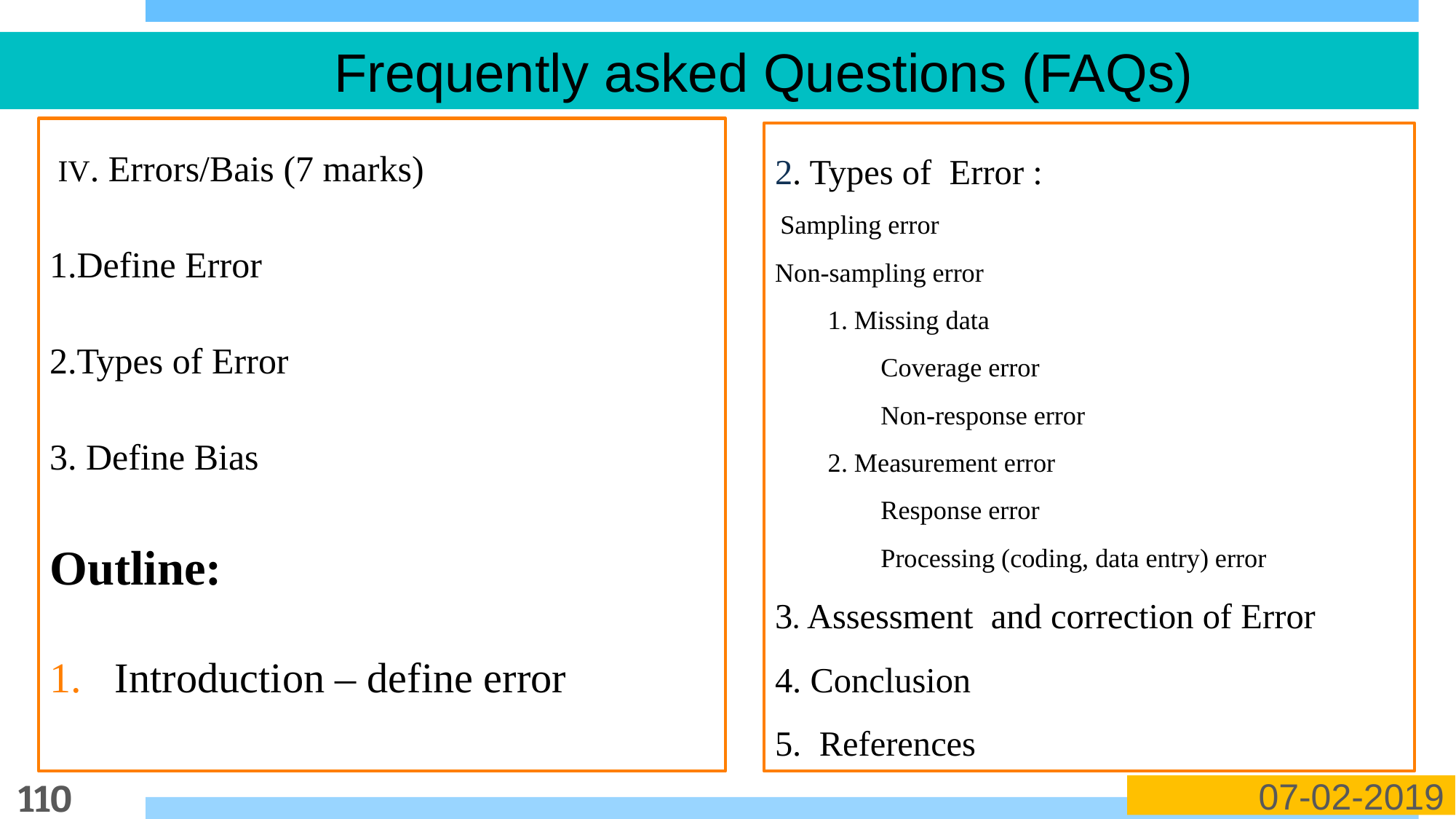

# Frequently asked Questions (FAQs)
  IV. Errors/Bais (7 marks)
1.Define Error
2.Types of Error
3. Define Bias
Outline:
 Introduction – define error

2. Types of  Error :
 Sampling error
Non-sampling error
1. Missing data
Coverage error
Non-response error
2. Measurement error
Response error
Processing (coding, data entry) error
3. Assessment  and correction of Error
4. Conclusion
5.  References

110
07-02-2019